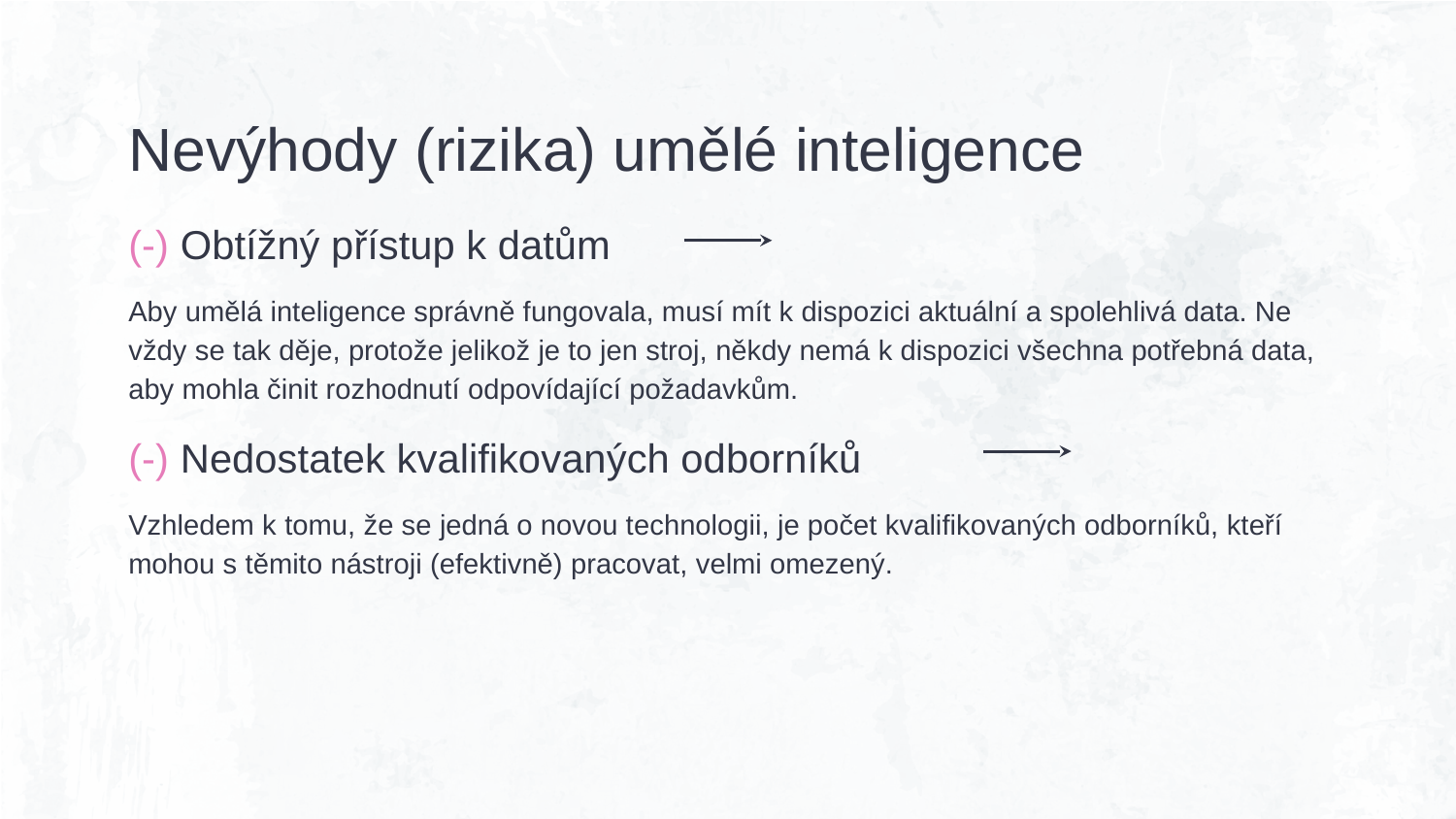

# Nevýhody (rizika) umělé inteligence

(-) Obtížný přístup k datům
Aby umělá inteligence správně fungovala, musí mít k dispozici aktuální a spolehlivá data. Ne vždy se tak děje, protože jelikož je to jen stroj, někdy nemá k dispozici všechna potřebná data, aby mohla činit rozhodnutí odpovídající požadavkům.
(-) Nedostatek kvalifikovaných odborníků
Vzhledem k tomu, že se jedná o novou technologii, je počet kvalifikovaných odborníků, kteří mohou s těmito nástroji (efektivně) pracovat, velmi omezený.